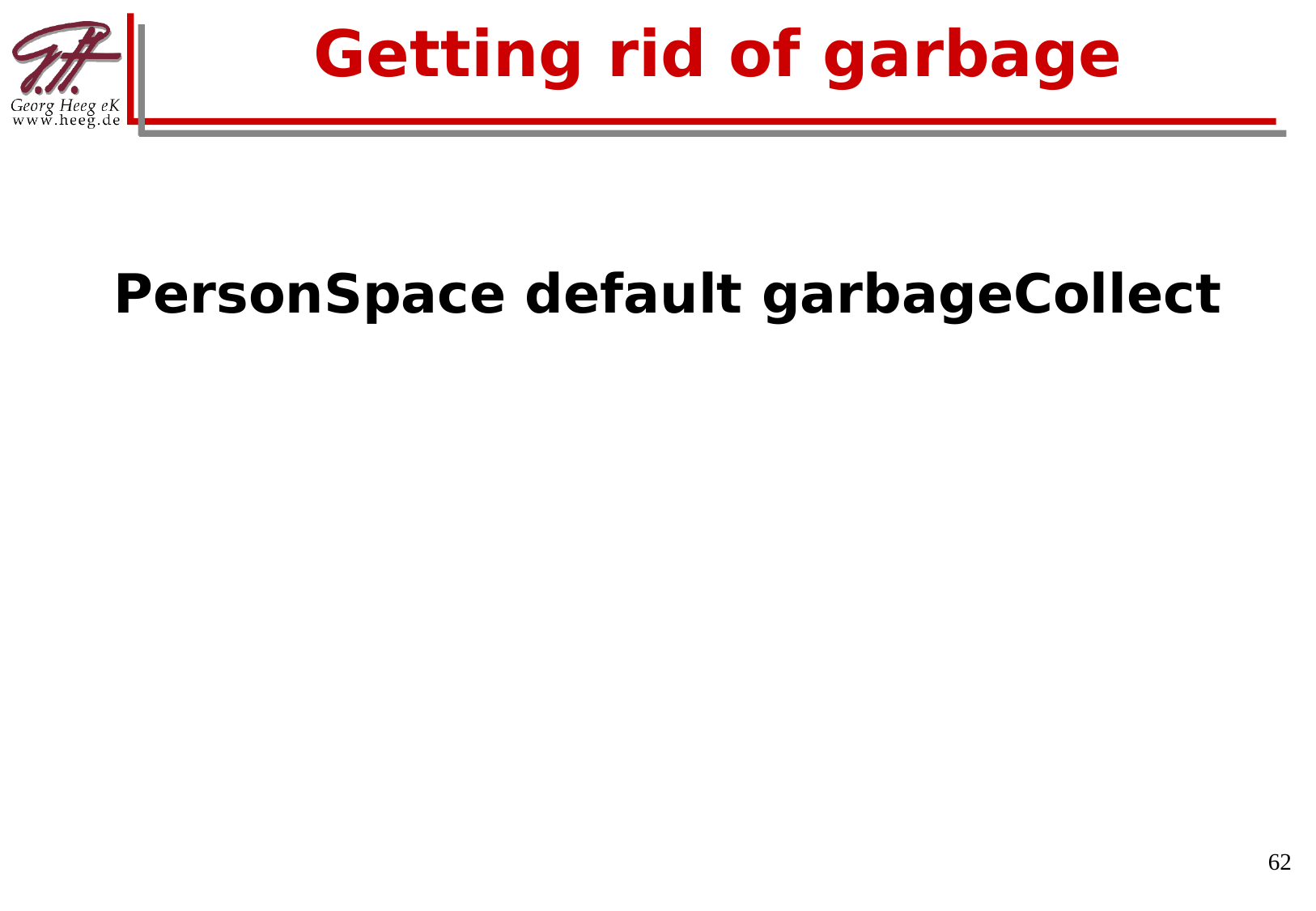

# Getting rid of garbage
PersonSpace default garbageCollect
62